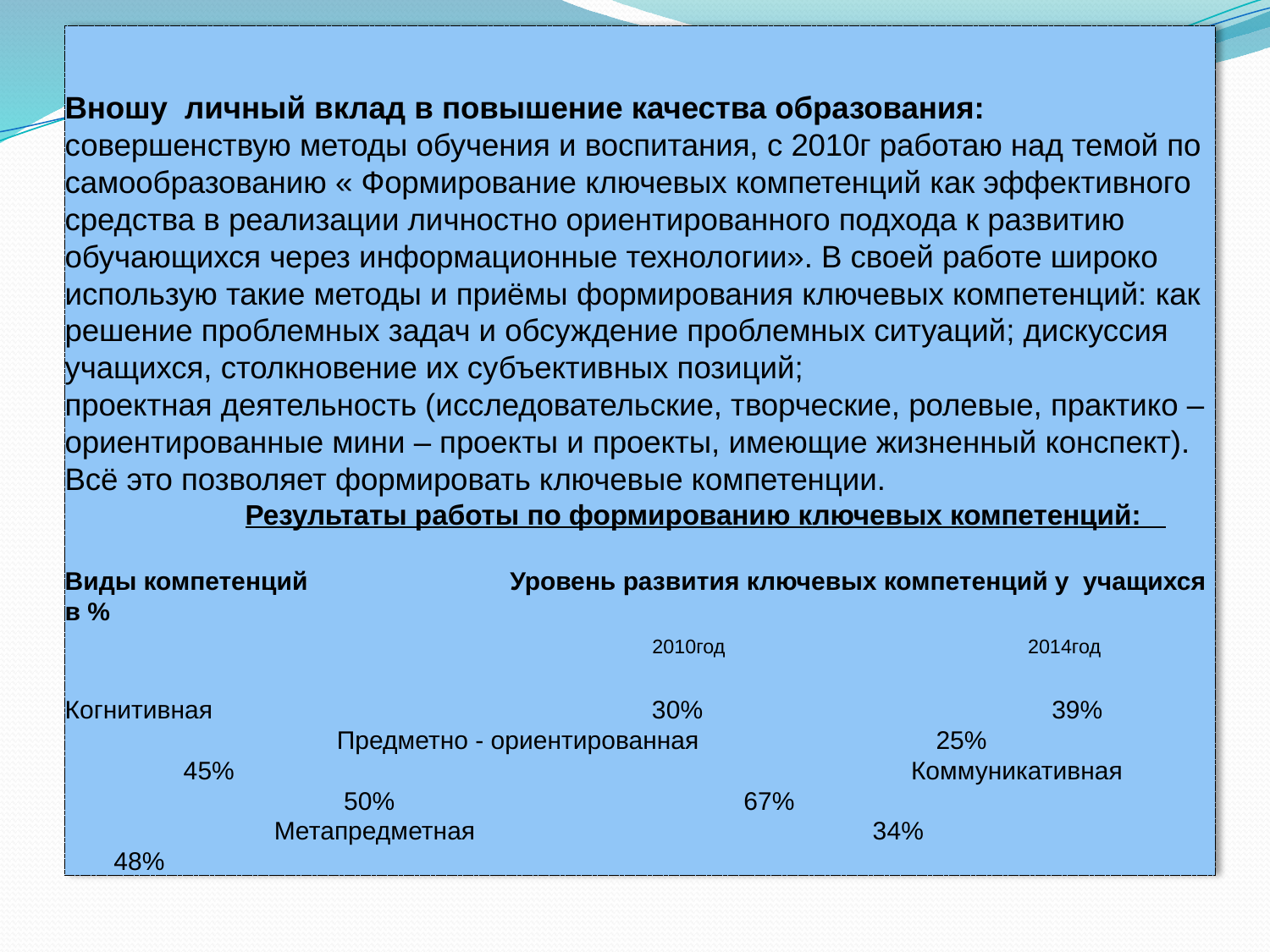

# Вношу  личный вклад в повышение качества образования: совершенствую методы обучения и воспитания, с 2010г работаю над темой по самообразованию « Формирование ключевых компетенций как эффективного средства в реализации личностно ориентированного подхода к развитию обучающихся через информационные технологии». В своей работе широко использую такие методы и приёмы формирования ключевых компетенций: как решение проблемных задач и обсуждение проблемных ситуаций; дискуссия учащихся, столкновение их субъективных позиций; проектная деятельность (исследовательские, творческие, ролевые, практико – ориентированные мини – проекты и проекты, имеющие жизненный конспект). Всё это позволяет формировать ключевые компетенции. Результаты работы по формированию ключевых компетенций: Виды компетенций                             Уровень развития ключевых компетенций у  учащихся  в % 2010год                                                       2014год Когнитивная                                                               30%                                                  39%                                                       Предметно - ориентированная                                  25%                                                  45%                                                                                                 Коммуникативная                                                      50%                                                  67%                                                                                           Метапредметная                                                         34%                                                 48%